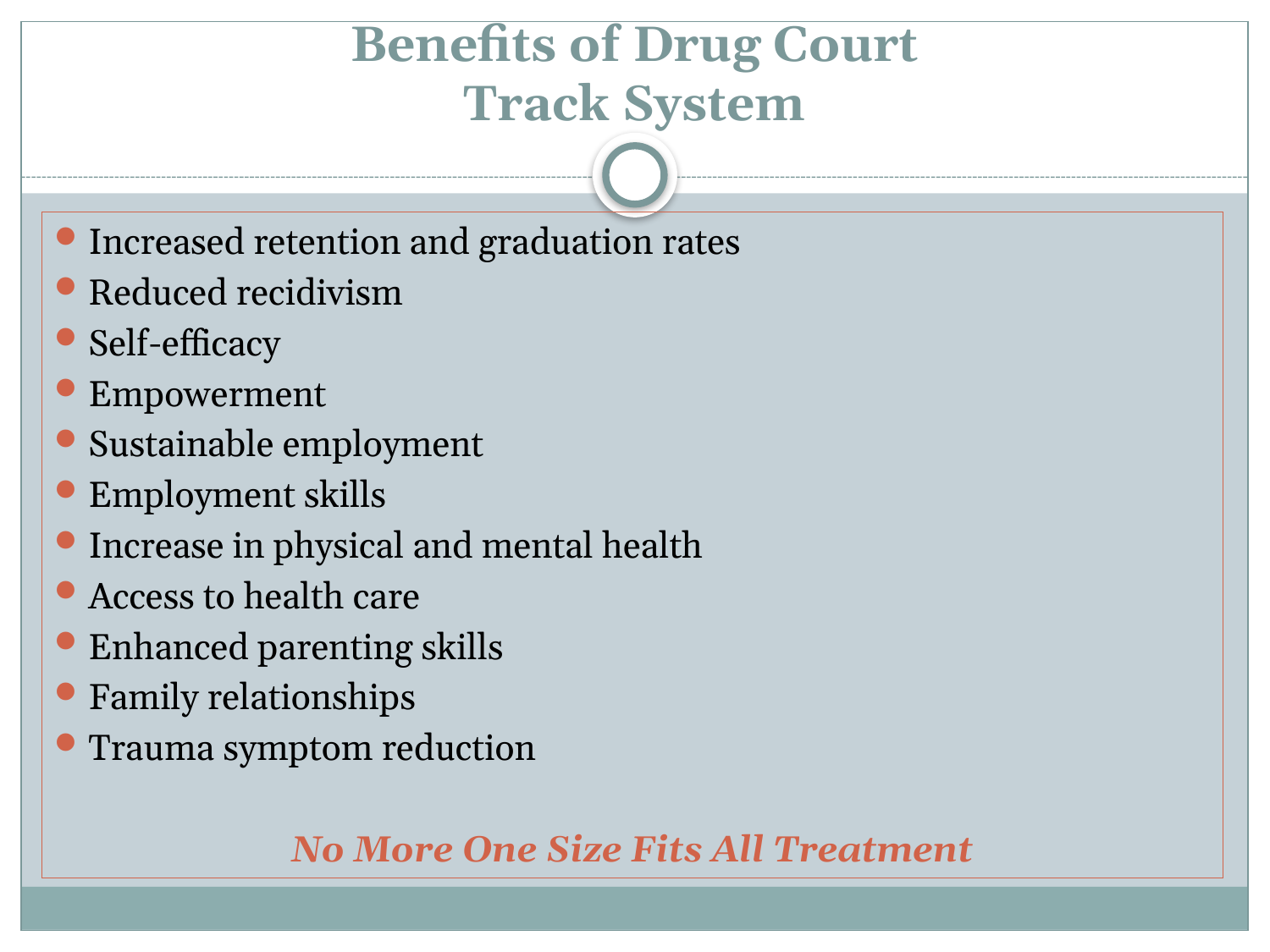

# Benefits of Drug Court Track System
Increased retention and graduation rates
Reduced recidivism
Self-efficacy
Empowerment
Sustainable employment
Employment skills
Increase in physical and mental health
Access to health care
Enhanced parenting skills
Family relationships
Trauma symptom reduction

No More One Size Fits All Treatment